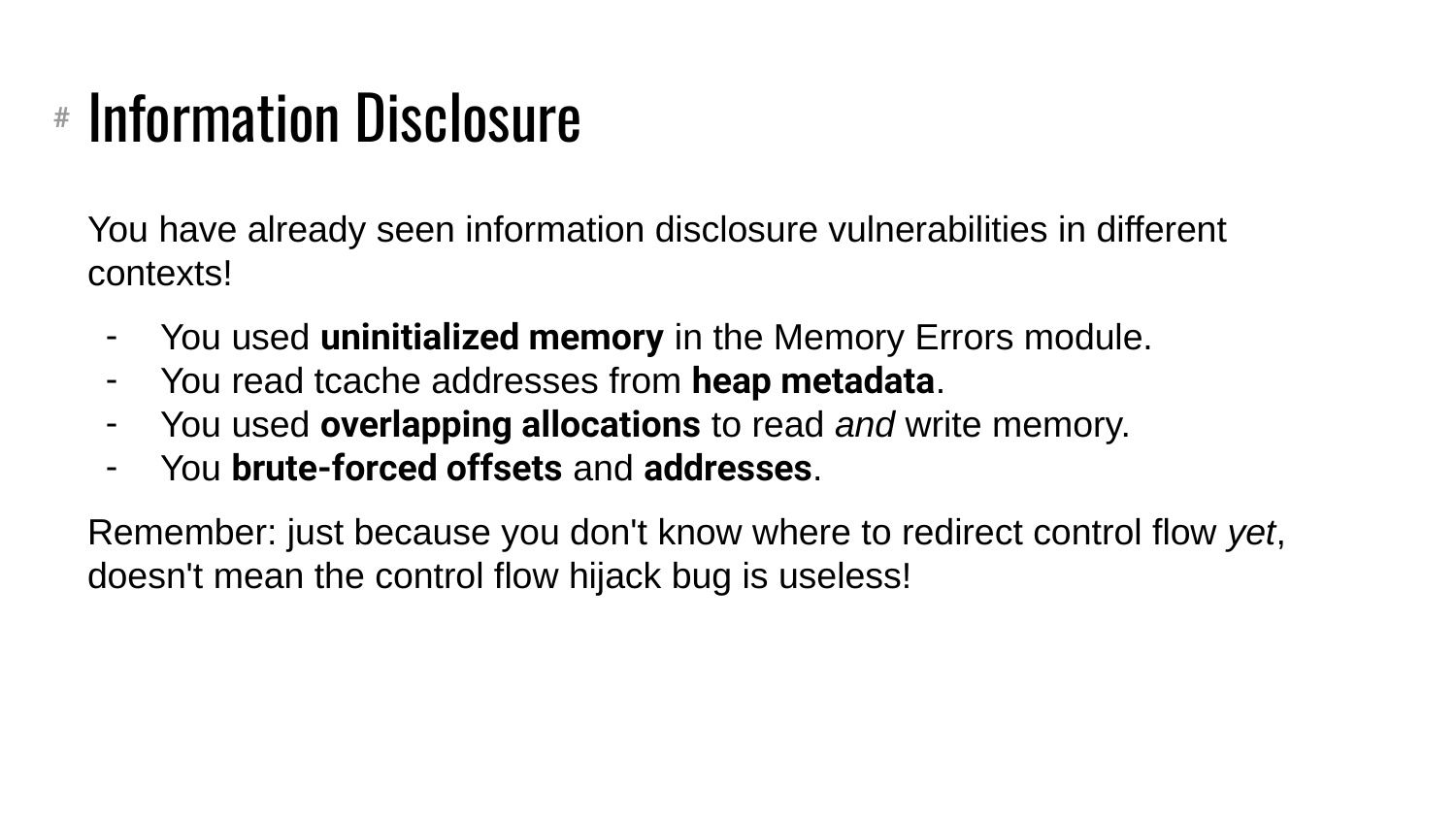

# Information Disclosure
You have already seen information disclosure vulnerabilities in different contexts!
You used uninitialized memory in the Memory Errors module.
You read tcache addresses from heap metadata.
You used overlapping allocations to read and write memory.
You brute-forced offsets and addresses.
Remember: just because you don't know where to redirect control flow yet, doesn't mean the control flow hijack bug is useless!